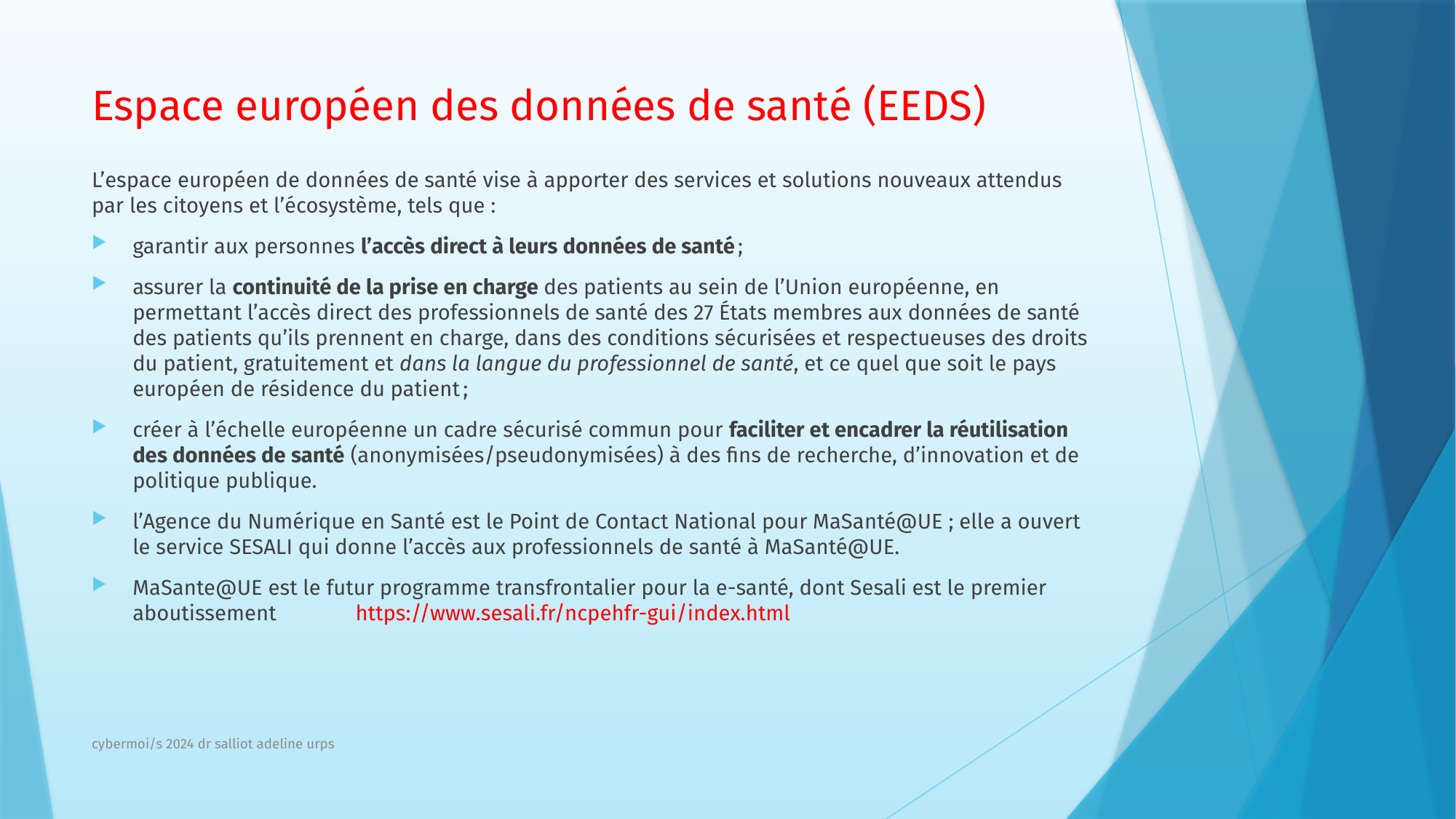

# Espace européen des données de santé (EEDS)
L’espace européen de données de santé vise à apporter des services et solutions nouveaux attendus par les citoyens et l’écosystème, tels que :
garantir aux personnes l’accès direct à leurs données de santé ;
assurer la continuité de la prise en charge des patients au sein de l’Union européenne, en permettant l’accès direct des professionnels de santé des 27 États membres aux données de santé des patients qu’ils prennent en charge, dans des conditions sécurisées et respectueuses des droits du patient, gratuitement et dans la langue du professionnel de santé, et ce quel que soit le pays européen de résidence du patient ;
créer à l’échelle européenne un cadre sécurisé commun pour faciliter et encadrer la réutilisation des données de santé (anonymisées/pseudonymisées) à des fins de recherche, d’innovation et de politique publique.
l’Agence du Numérique en Santé est le Point de Contact National pour MaSanté@UE ; elle a ouvert le service SESALI qui donne l’accès aux professionnels de santé à MaSanté@UE.
MaSante@UE est le futur programme transfrontalier pour la e-santé, dont Sesali est le premier aboutissement              https://www.sesali.fr/ncpehfr-gui/index.html

cybermoi/s 2024 dr salliot adeline urps